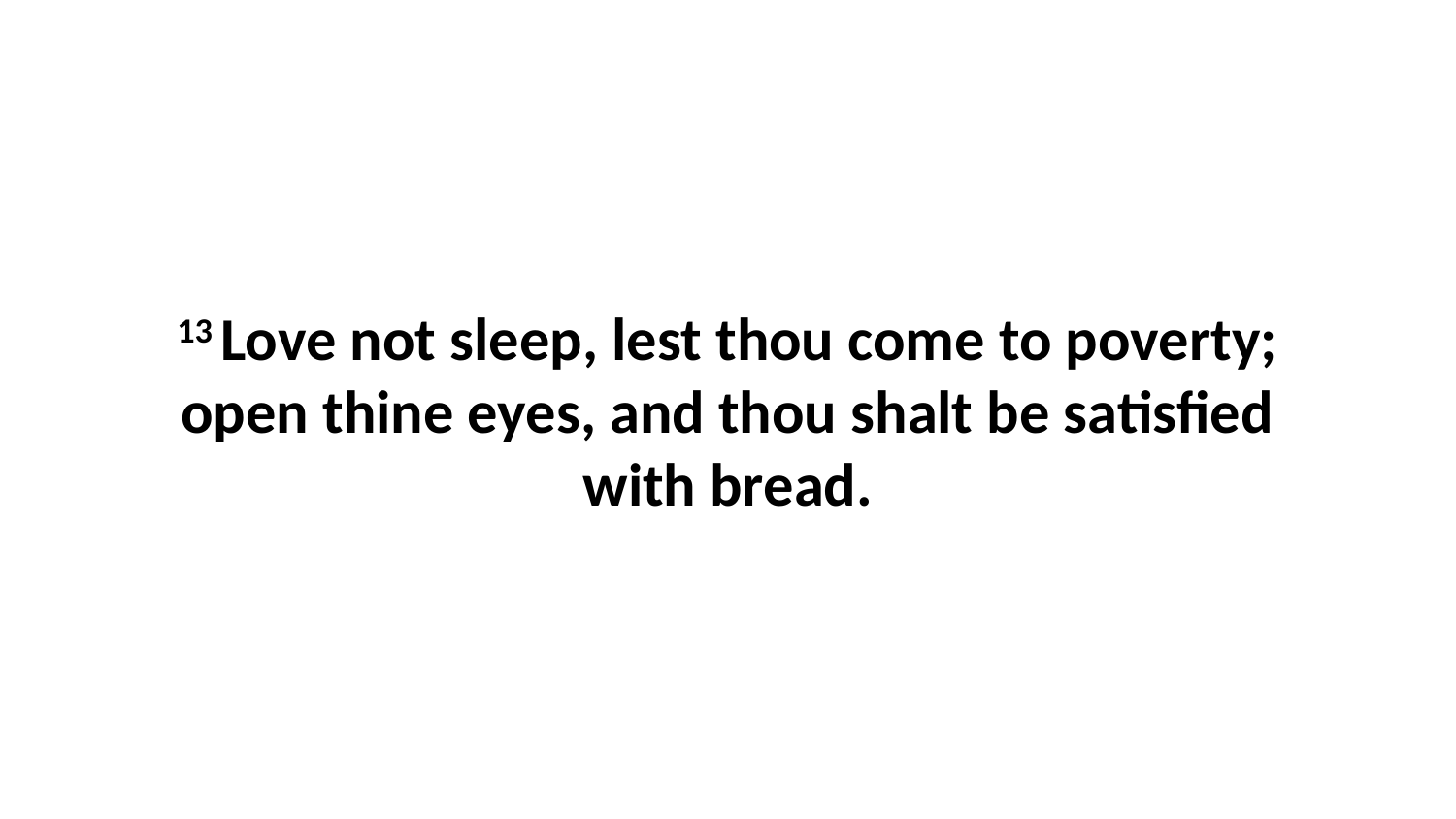

13 Love not sleep, lest thou come to poverty; open thine eyes, and thou shalt be satisfied with bread.